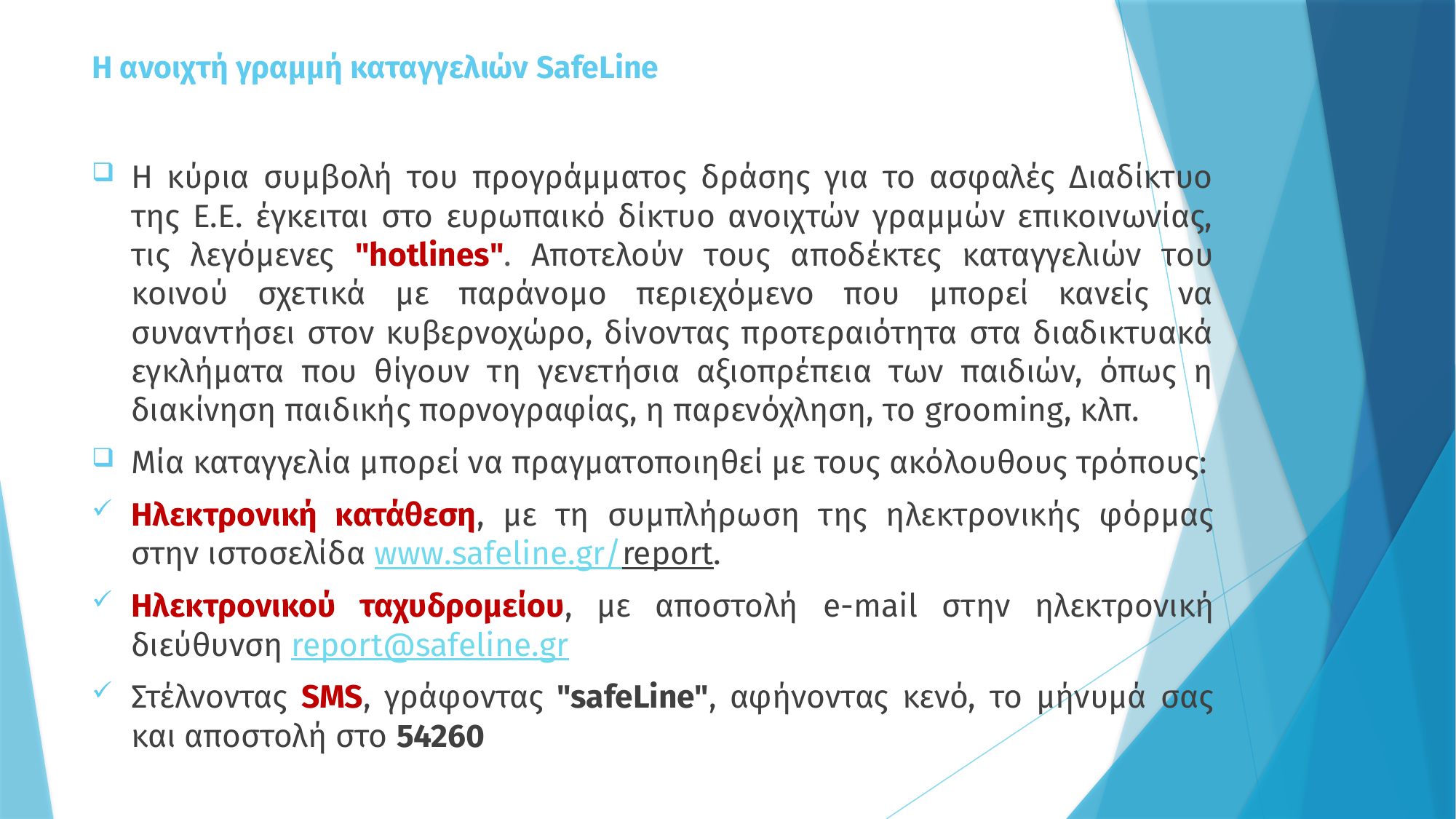

# Η ανοιχτή γραμμή καταγγελιών SafeLine
Η κύρια συμβολή του προγράμματος δράσης για το ασφαλές Διαδίκτυο της Ε.Ε. έγκειται στο ευρωπαικό δίκτυο ανοιχτών γραμμών επικοινωνίας, τις λεγόμενες "hotlines". Αποτελούν τους αποδέκτες καταγγελιών του κοινού σχετικά με παράνομο περιεχόμενο που μπορεί κανείς να συναντήσει στον κυβερνοχώρο, δίνοντας προτεραιότητα στα διαδικτυακά εγκλήματα που θίγουν τη γενετήσια αξιοπρέπεια των παιδιών, όπως η διακίνηση παιδικής πορνογραφίας, η παρενόχληση, το grooming, κλπ.
Μία καταγγελία μπορεί να πραγματοποιηθεί με τους ακόλουθους τρόπους:
Ηλεκτρονική κατάθεση, με τη συμπλήρωση της ηλεκτρονικής φόρμας στην ιστοσελίδα www.safeline.gr/report.
Ηλεκτρονικού ταχυδρομείου, με αποστολή e-mail στην ηλεκτρονική διεύθυνση report@safeline.gr
Στέλνοντας SMS, γράφοντας "safeLine", αφήνοντας κενό, το μήνυμά σας και αποστολή στο 54260